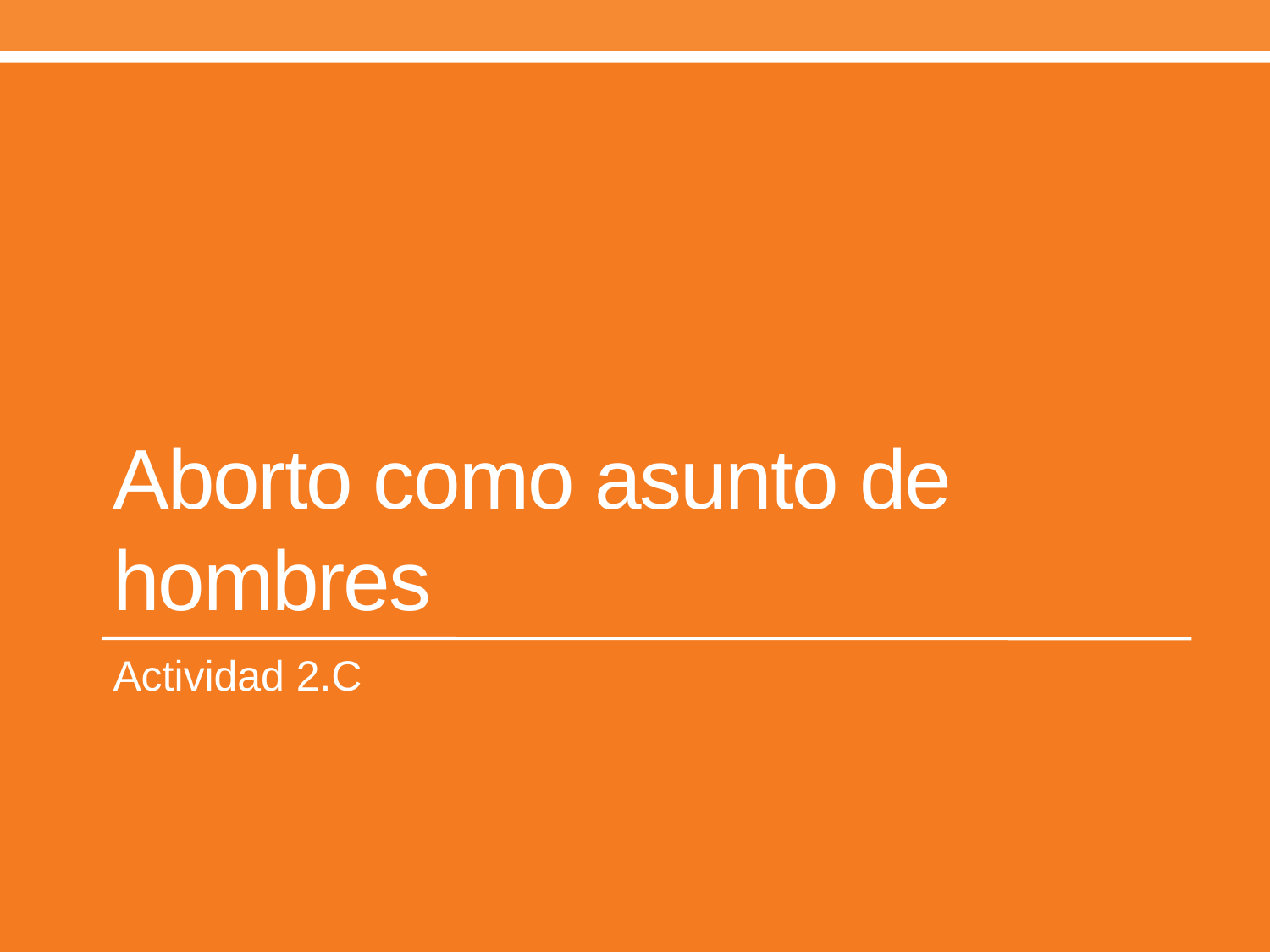

# Aborto como asunto de hombres
Actividad 2.C